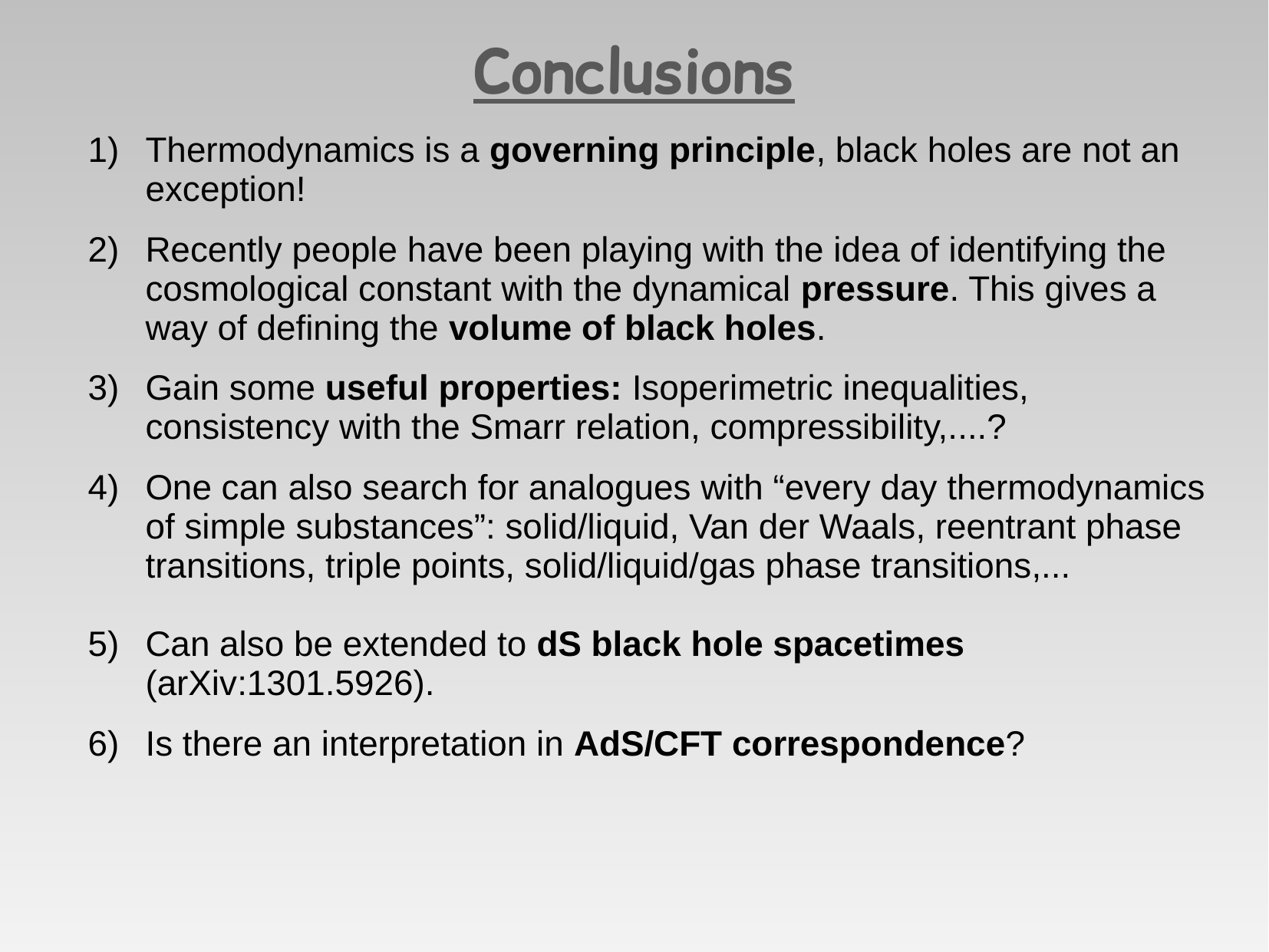

Conclusions
Thermodynamics is a governing principle, black holes are not an exception!

Recently people have been playing with the idea of identifying the cosmological constant with the dynamical pressure. This gives a way of defining the volume of black holes.

Gain some useful properties: Isoperimetric inequalities, consistency with the Smarr relation, compressibility,....?

One can also search for analogues with “every day thermodynamics of simple substances”: solid/liquid, Van der Waals, reentrant phase transitions, triple points, solid/liquid/gas phase transitions,...

Can also be extended to dS black hole spacetimes (arXiv:1301.5926).

Is there an interpretation in AdS/CFT correspondence?